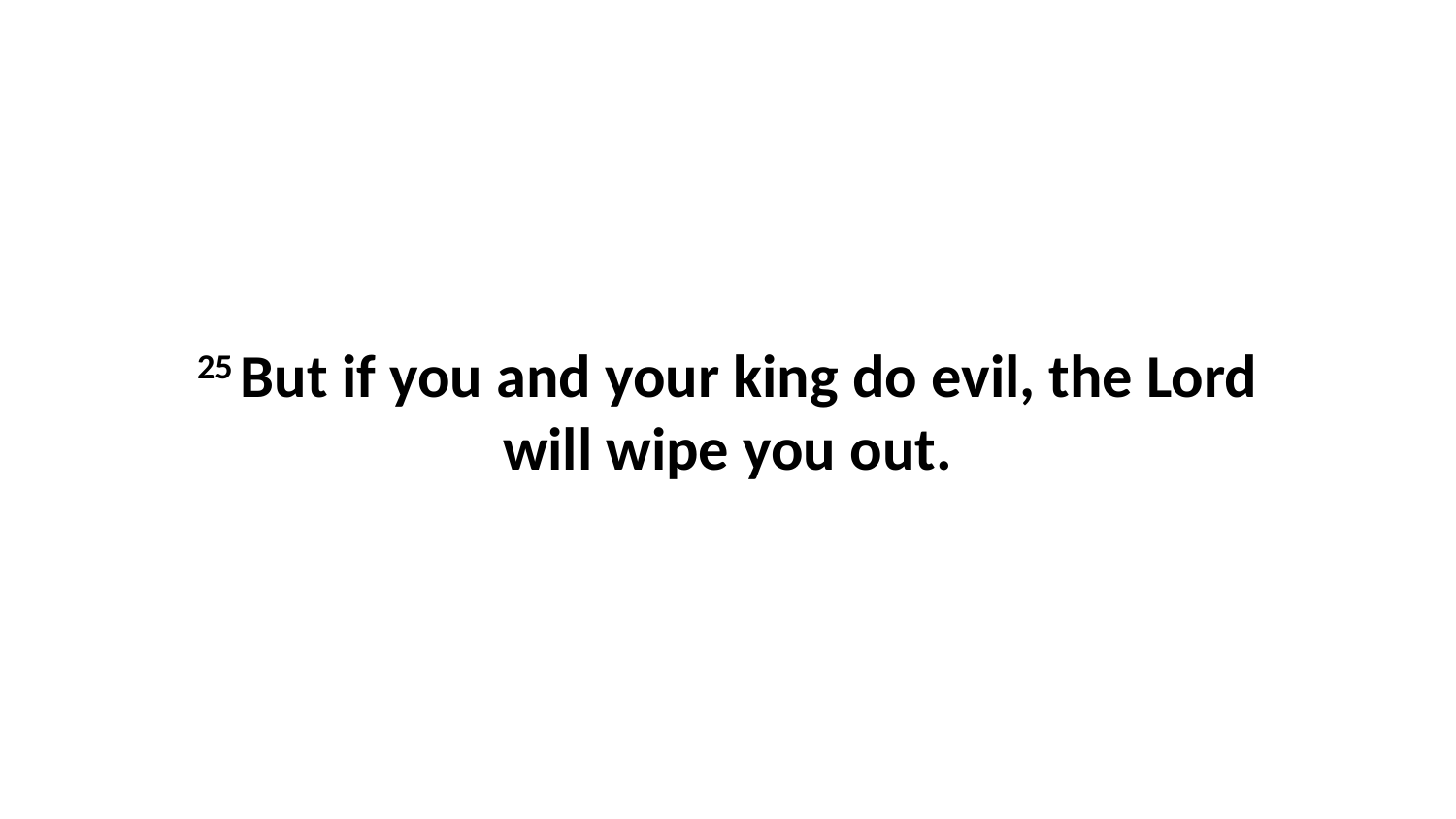

25 But if you and your king do evil, the Lord will wipe you out.